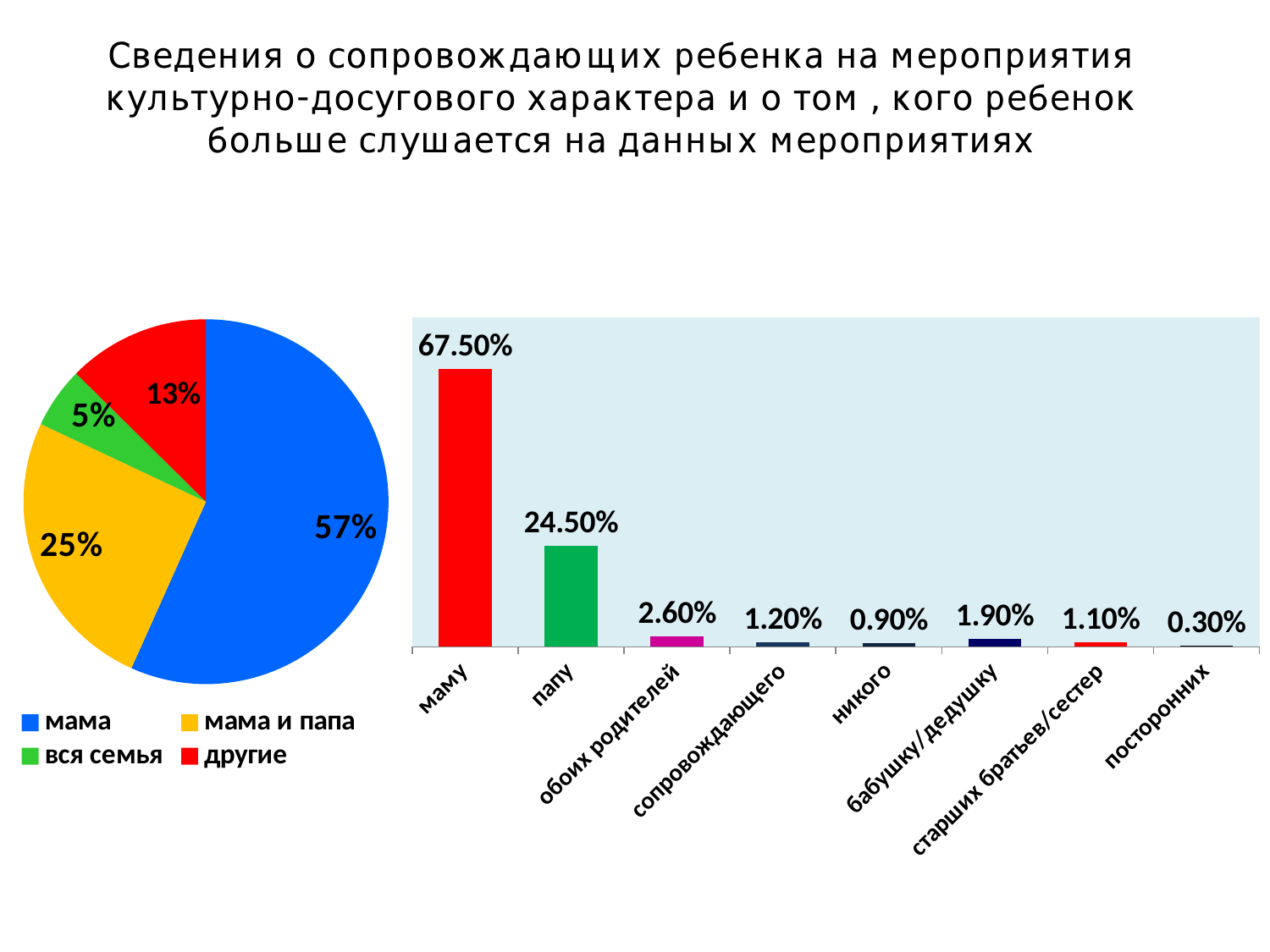

# Сведения о сопровождающих ребенка на мероприятия культурно-досугового характера и о том , кого ребенок больше слушается на данных мероприятиях

### Chart

| Category | Продажи |
|---|---|
| мама | 0.567 |
| мама и папа | 0.253 |
| вся семья | 0.054 |
| другие  | 0.126 |

### Chart

| Category | Продажи |
|---|---|
| маму | 0.6750000000000012 |
| папу | 0.24500000000000022 |
| обоих родителей | 0.026 |
| сопровождающего | 0.012 |
| никого | 0.009000000000000003 |
| бабушку/дедушку | 0.019000000000000027 |
| старших братьев/сестер | 0.010999999999999998 |
| посторонних | 0.003000000000000004 |